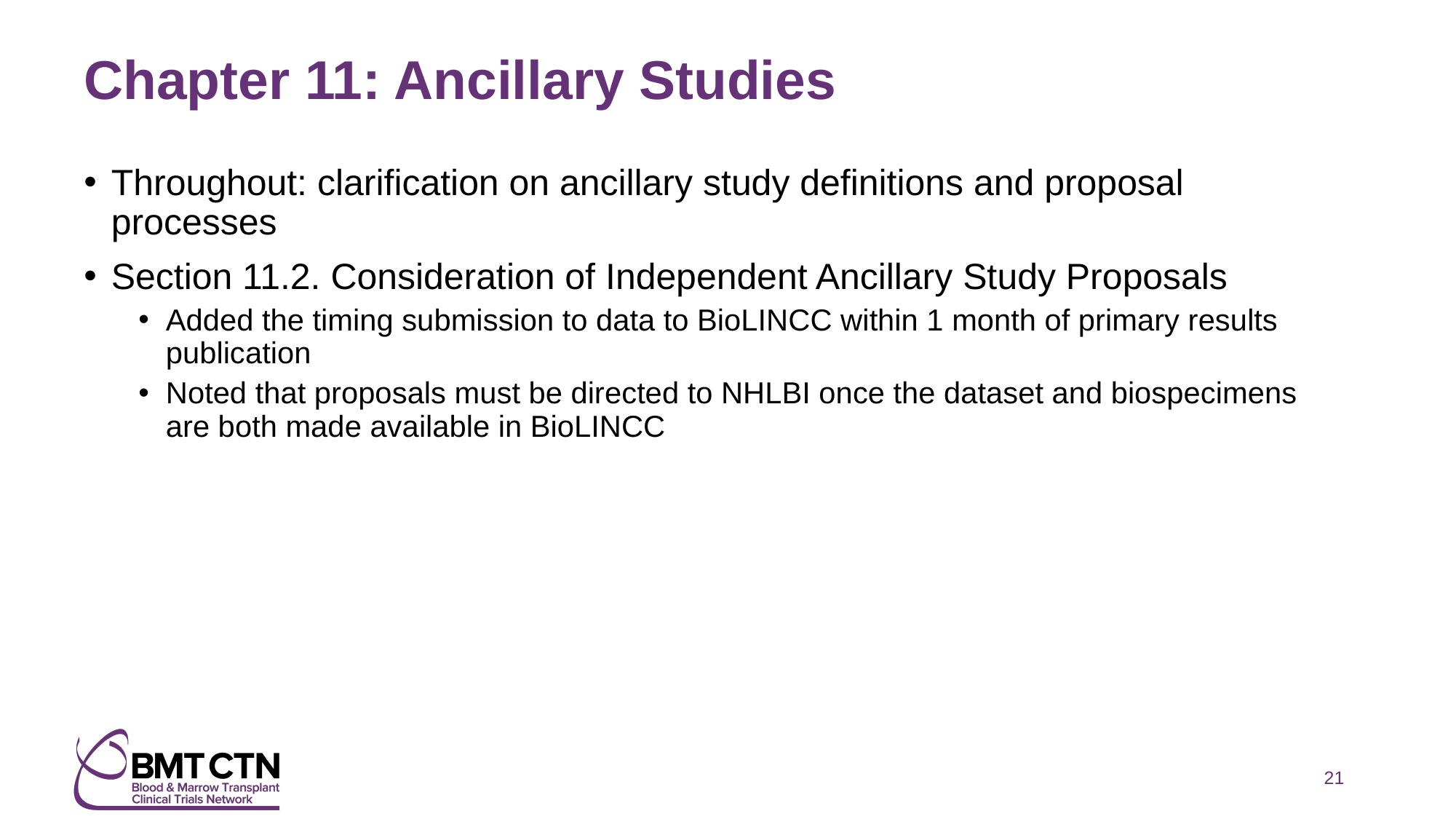

# Chapter 11: Ancillary Studies
Throughout: clarification on ancillary study definitions and proposal processes
Section 11.2. Consideration of Independent Ancillary Study Proposals
Added the timing submission to data to BioLINCC within 1 month of primary results publication
Noted that proposals must be directed to NHLBI once the dataset and biospecimens are both made available in BioLINCC

21